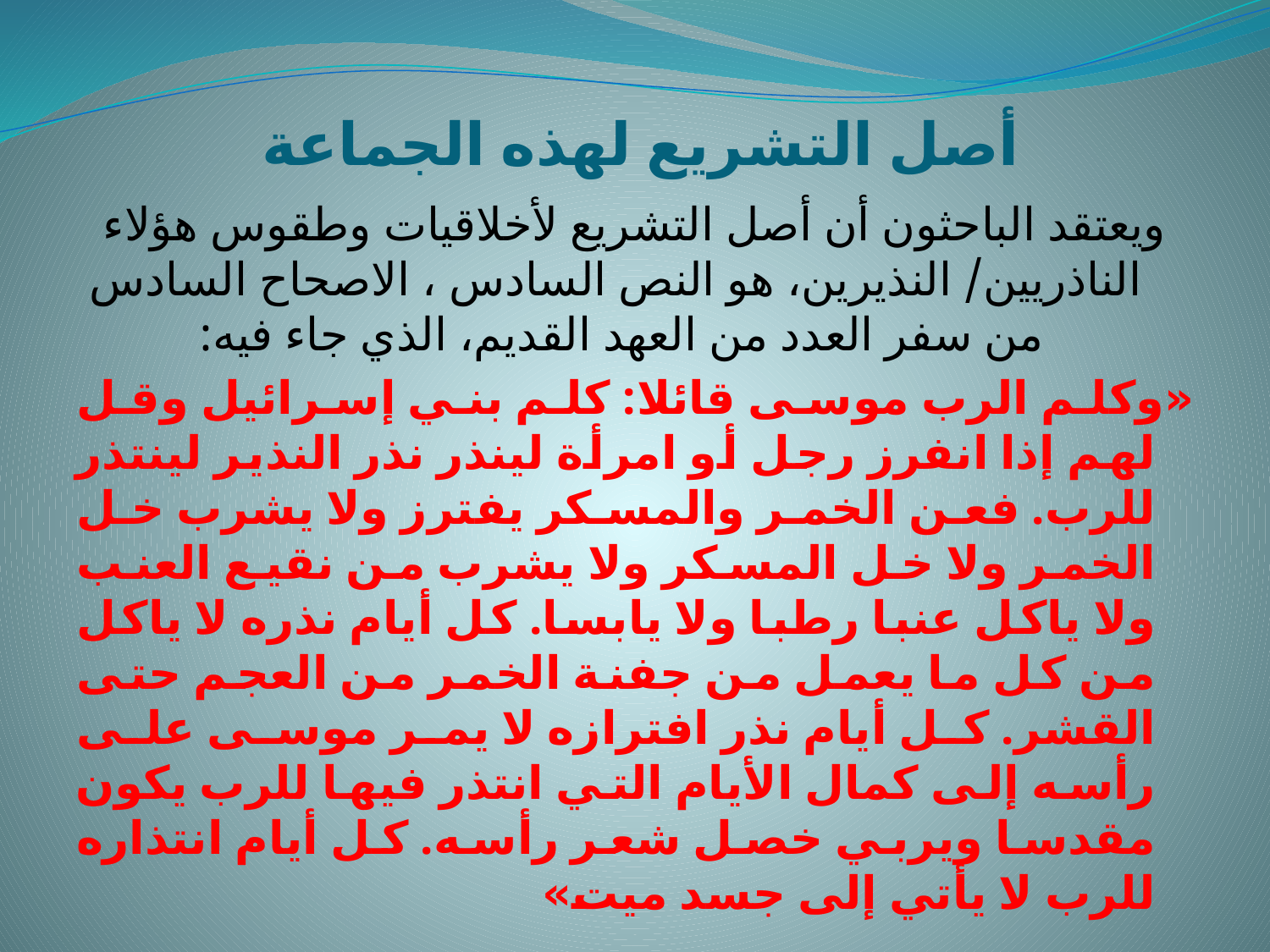

# أصل التشريع لهذه الجماعة
ويعتقد الباحثون أن أصل التشريع لأخلاقيات وطقوس هؤلاء الناذريين/ النذيرين، هو النص السادس ، الاصحاح السادس من سفر العدد من العهد القديم، الذي جاء فيه:
«وكلم الرب موسى قائلا: كلم بني إسرائيل وقل لهم إذا انفرز رجل أو امرأة لينذر نذر النذير لينتذر للرب. فعن الخمر والمسكر يفترز ولا يشرب خل الخمر ولا خل المسكر ولا يشرب من نقيع العنب ولا ياكل عنبا رطبا ولا يابسا. كل أيام نذره لا ياكل من كل ما يعمل من جفنة الخمر من العجم حتى القشر. كل أيام نذر افترازه لا يمر موسى على رأسه إلى كمال الأيام التي انتذر فيها للرب يكون مقدسا ويربي خصل شعر رأسه. كل أيام انتذاره للرب لا يأتي إلى جسد ميت»